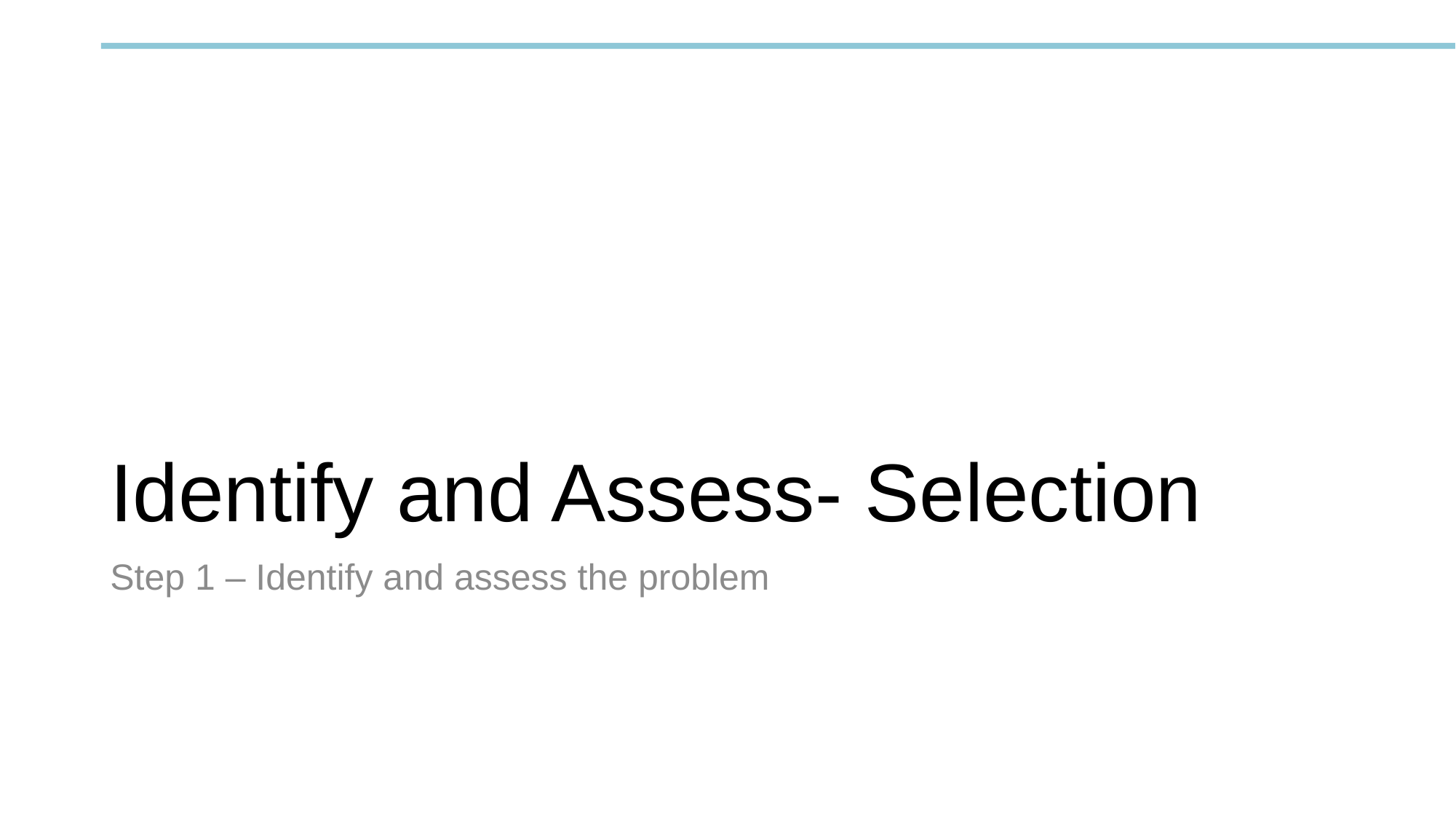

# Identify and Assess- Selection
Step 1 – Identify and assess the problem